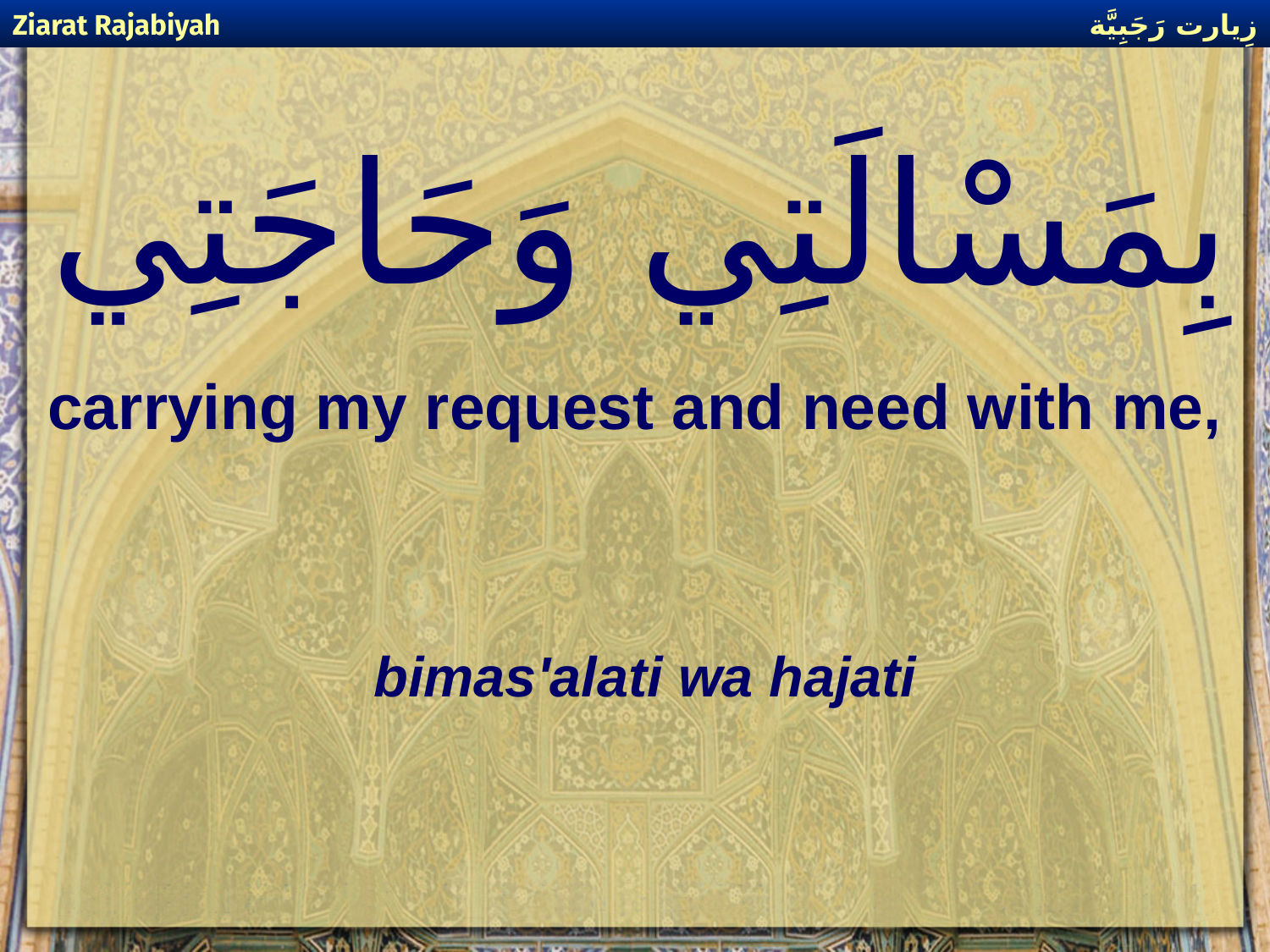

زِيارت رَجَبِيَّة
Ziarat Rajabiyah
# بِمَسْالَتِي وَحَاجَتِي
carrying my request and need with me,
bimas'alati wa hajati